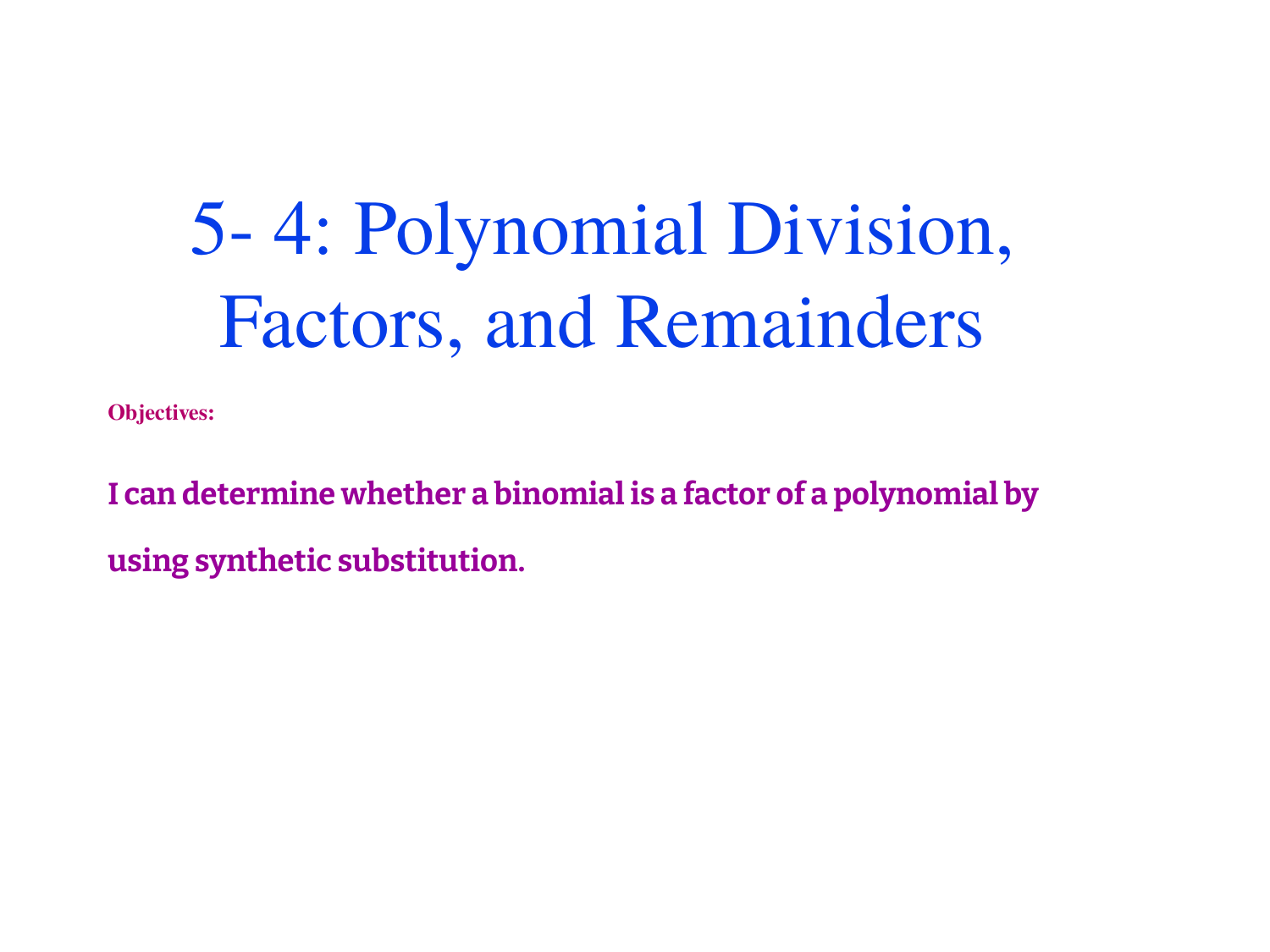

# 5- 4: Polynomial Division, Factors, and Remainders
Objectives:
I can determine whether a binomial is a factor of a polynomial by using synthetic substitution.